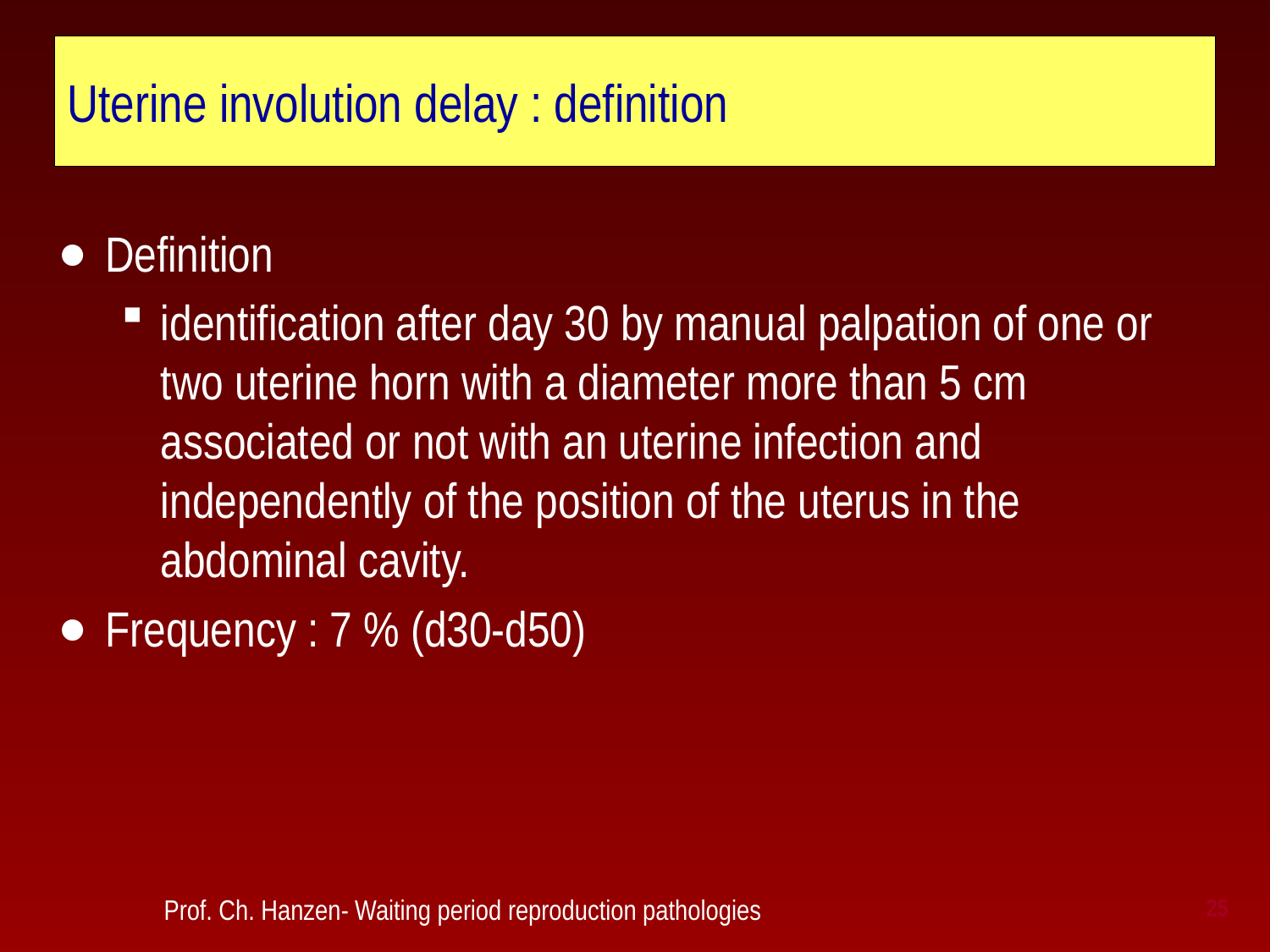

# Uterine involution delay : definition
Definition
identification after day 30 by manual palpation of one or two uterine horn with a diameter more than 5 cm associated or not with an uterine infection and independently of the position of the uterus in the abdominal cavity.
Frequency : 7 % (d30-d50)
 Prof. Ch. Hanzen- Waiting period reproduction pathologies
25